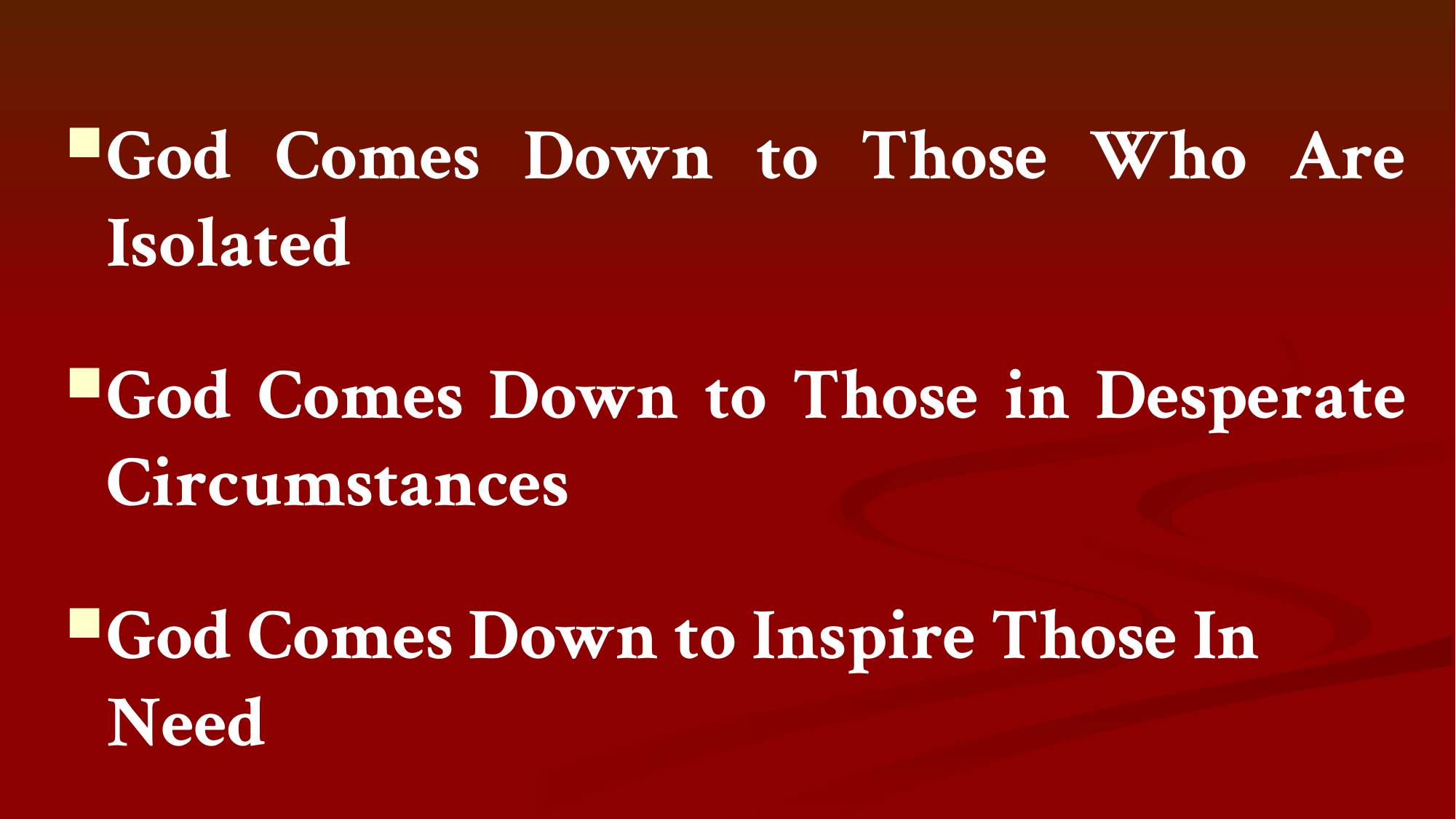

God Comes Down to Those Who Are Isolated

God Comes Down to Those in Desperate Circumstances

God Comes Down to Inspire Those In Need